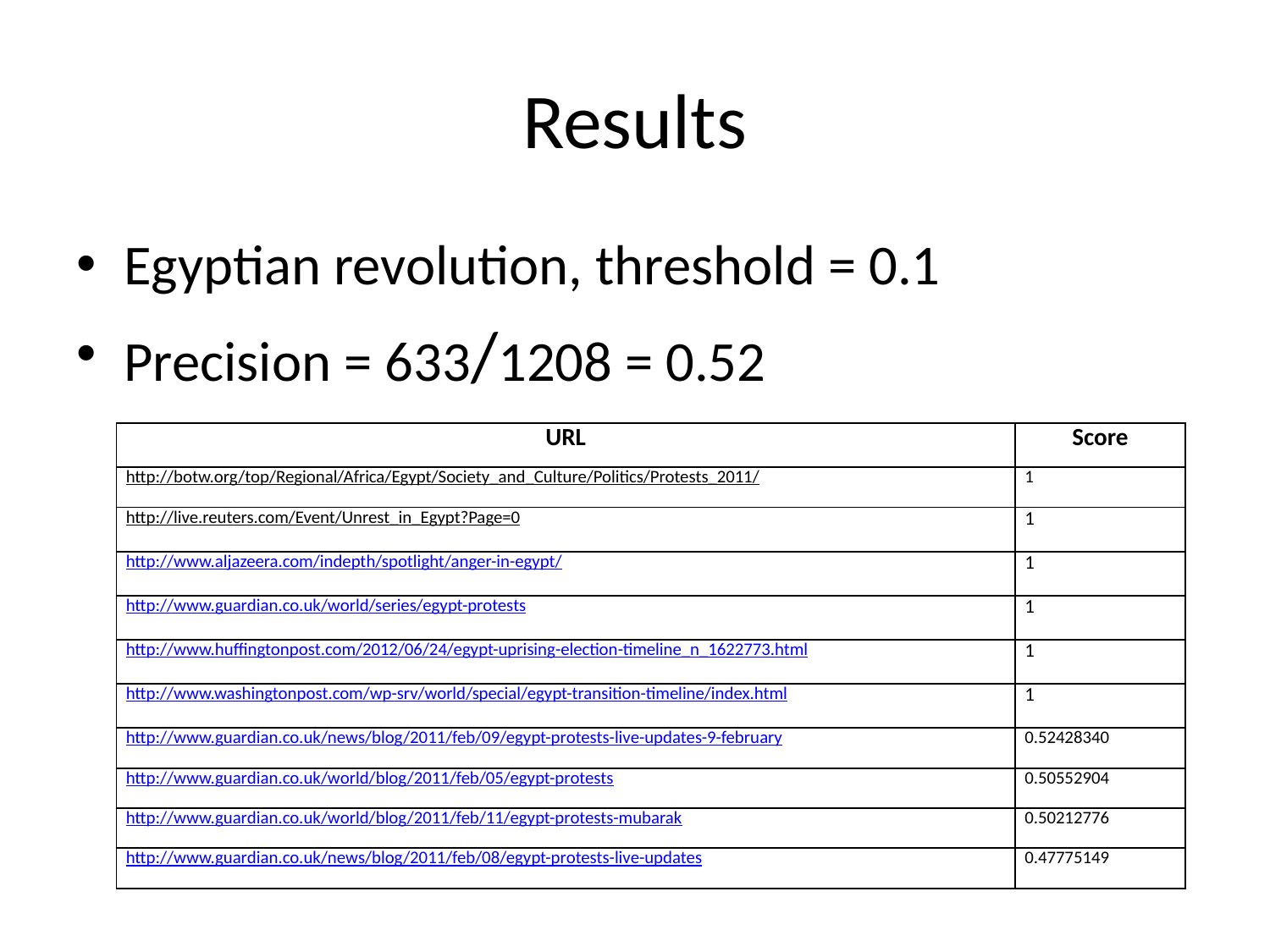

# Results
Egyptian revolution, threshold = 0.1
Precision = 633/1208 = 0.52

| URL | Score |
| --- | --- |
| http://botw.org/top/Regional/Africa/Egypt/Society\_and\_Culture/Politics/Protests\_2011/ | 1 |
| http://live.reuters.com/Event/Unrest\_in\_Egypt?Page=0 | 1 |
| http://www.aljazeera.com/indepth/spotlight/anger-in-egypt/ | 1 |
| http://www.guardian.co.uk/world/series/egypt-protests | 1 |
| http://www.huffingtonpost.com/2012/06/24/egypt-uprising-election-timeline\_n\_1622773.html | 1 |
| http://www.washingtonpost.com/wp-srv/world/special/egypt-transition-timeline/index.html | 1 |
| http://www.guardian.co.uk/news/blog/2011/feb/09/egypt-protests-live-updates-9-february | 0.52428340 |
| http://www.guardian.co.uk/world/blog/2011/feb/05/egypt-protests | 0.50552904 |
| http://www.guardian.co.uk/world/blog/2011/feb/11/egypt-protests-mubarak | 0.50212776 |
| http://www.guardian.co.uk/news/blog/2011/feb/08/egypt-protests-live-updates | 0.47775149 |